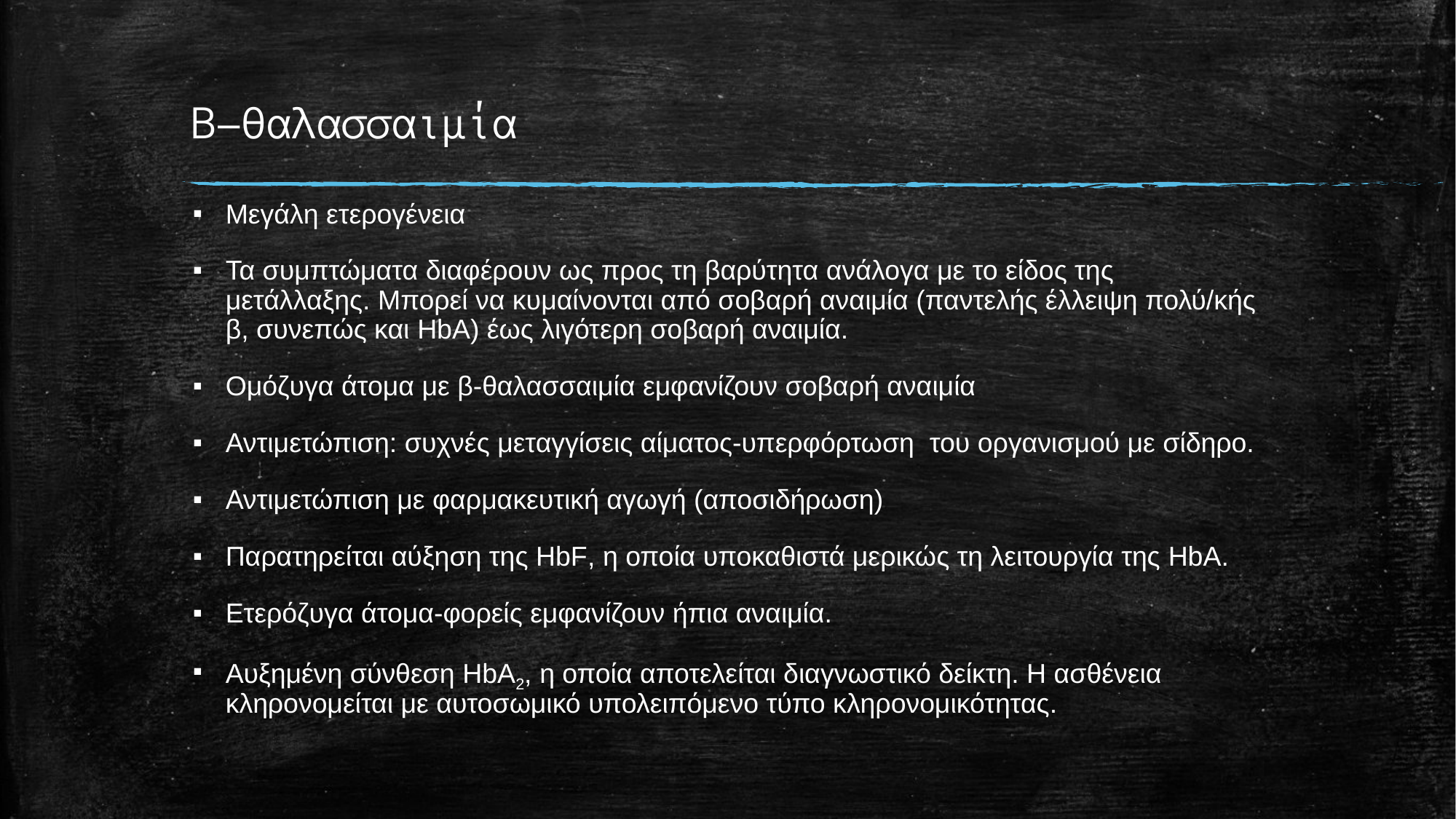

# Β-θαλασσαιμία
Μεγάλη ετερογένεια
Τα συμπτώματα διαφέρουν ως προς τη βαρύτητα ανάλογα με το είδος της μετάλλαξης. Μπορεί να κυμαίνονται από σοβαρή αναιμία (παντελής έλλειψη πολύ/κής β, συνεπώς και HbA) έως λιγότερη σοβαρή αναιμία.
Ομόζυγα άτομα με β-θαλασσαιμία εμφανίζουν σοβαρή αναιμία
Αντιμετώπιση: συχνές μεταγγίσεις αίματος-υπερφόρτωση  του οργανισμού με σίδηρο.
Αντιμετώπιση με φαρμακευτική αγωγή (αποσιδήρωση)
Παρατηρείται αύξηση της HbF, η οποία υποκαθιστά μερικώς τη λειτουργία της HbA.
Ετερόζυγα άτομα-φορείς εμφανίζουν ήπια αναιμία.
Αυξημένη σύνθεση HbA2, η οποία αποτελείται διαγνωστικό δείκτη. Η ασθένεια κληρονομείται με αυτοσωμικό υπολειπόμενο τύπο κληρονομικότητας.